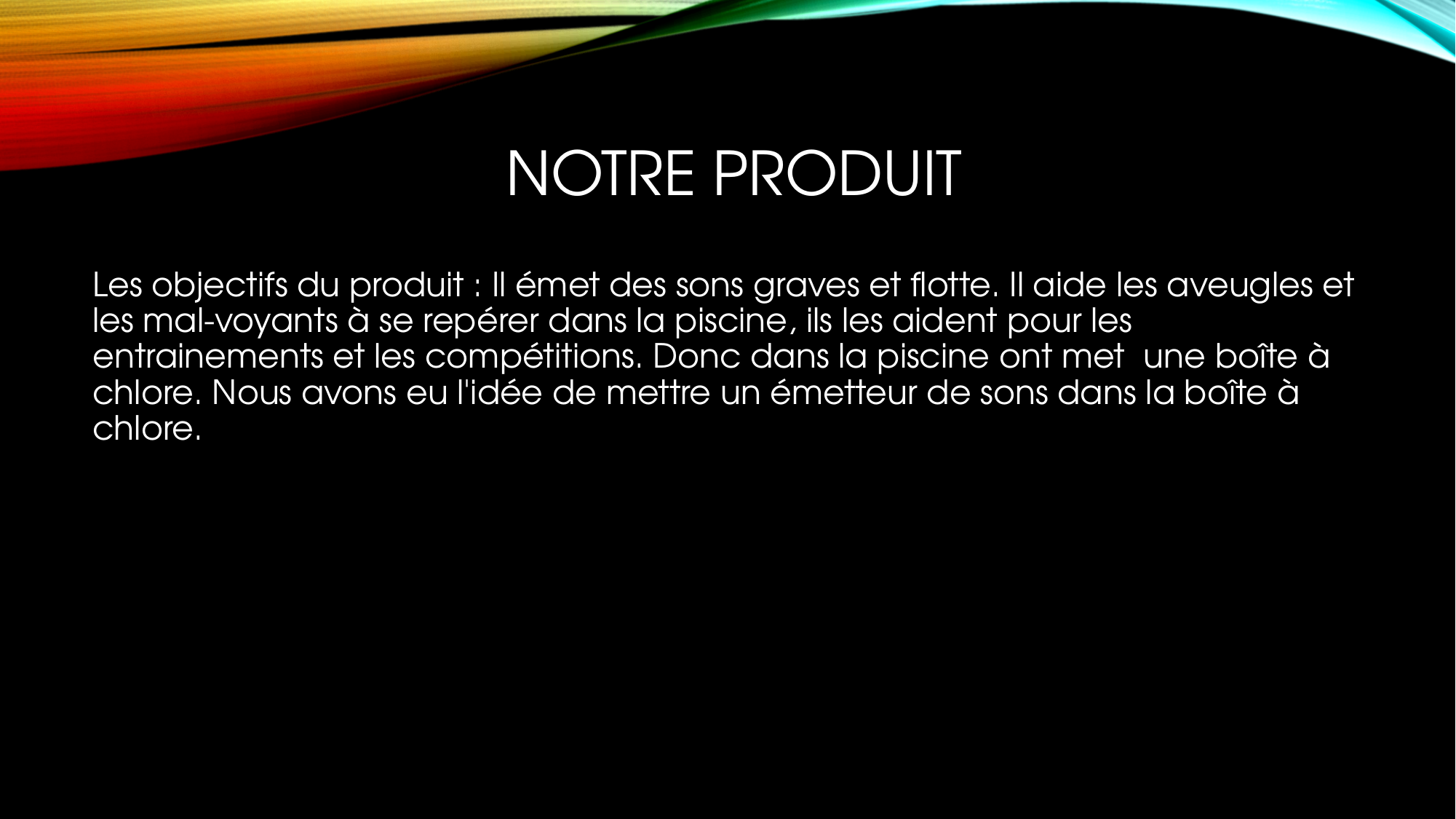

# Notre produit
Les objectifs du produit : Il émet des sons graves et flotte. Il aide les aveugles et les mal-voyants à se repérer dans la piscine, ils les aident pour les entrainements et les compétitions. Donc dans la piscine ont met  une boîte à chlore. Nous avons eu l'idée de mettre un émetteur de sons dans la boîte à chlore.